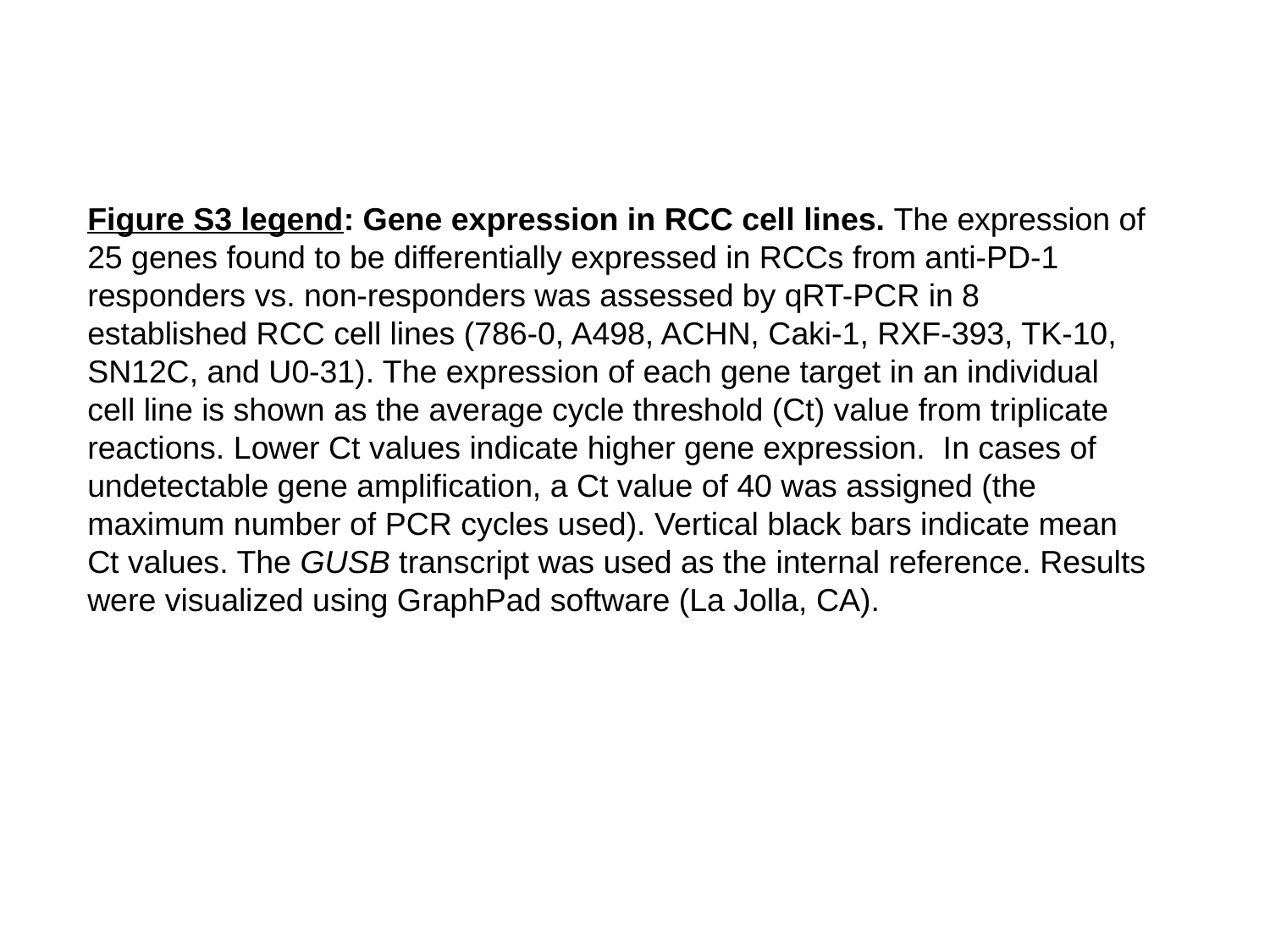

Figure S3 legend: Gene expression in RCC cell lines. The expression of 25 genes found to be differentially expressed in RCCs from anti-PD-1 responders vs. non-responders was assessed by qRT-PCR in 8 established RCC cell lines (786-0, A498, ACHN, Caki-1, RXF-393, TK-10, SN12C, and U0-31). The expression of each gene target in an individual cell line is shown as the average cycle threshold (Ct) value from triplicate reactions. Lower Ct values indicate higher gene expression.  In cases of undetectable gene amplification, a Ct value of 40 was assigned (the maximum number of PCR cycles used). Vertical black bars indicate mean Ct values. The GUSB transcript was used as the internal reference. Results were visualized using GraphPad software (La Jolla, CA).